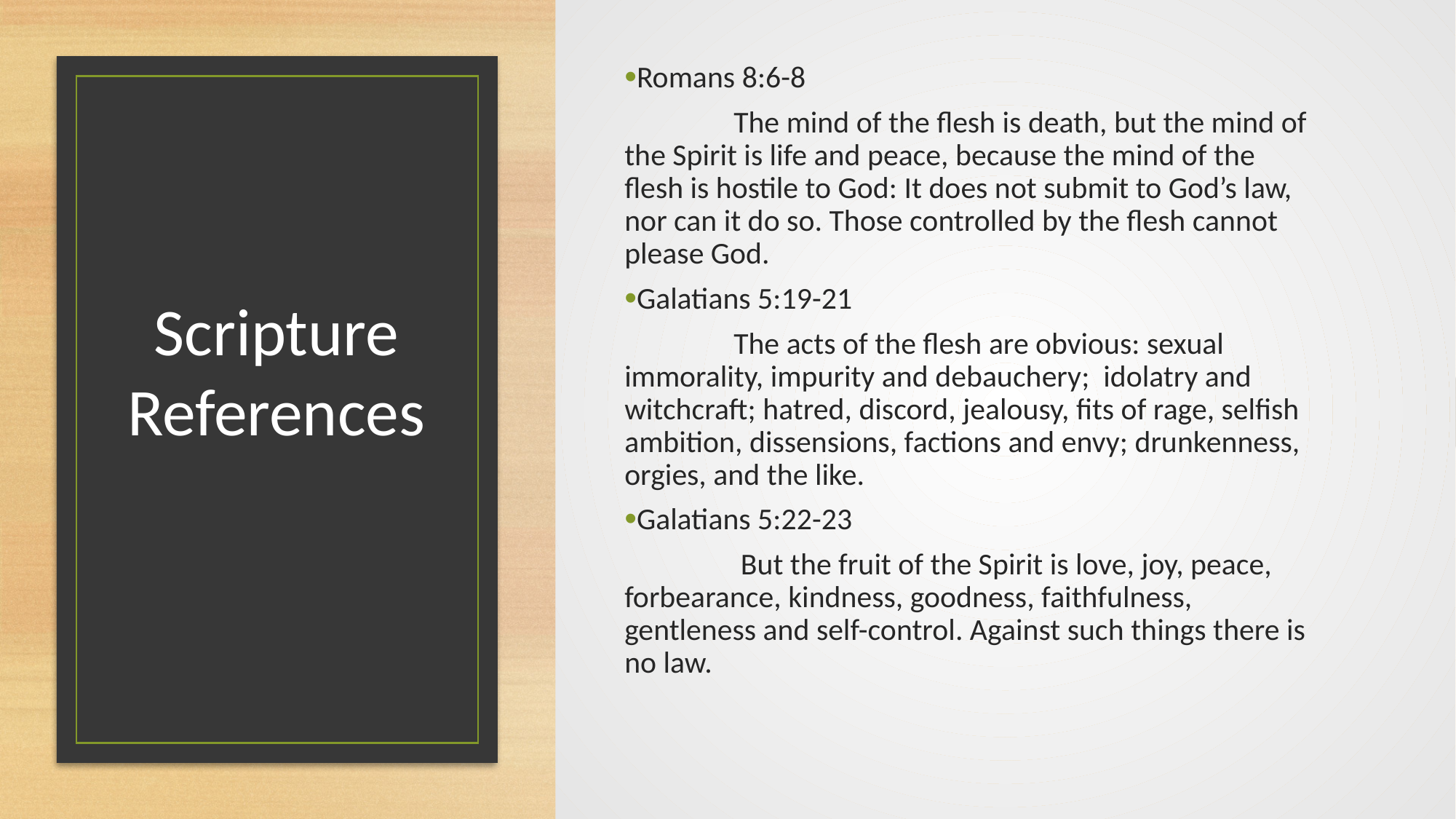

Romans 8:6-8
	The mind of the flesh is death, but the mind of the Spirit is life and peace, because the mind of the flesh is hostile to God: It does not submit to God’s law, nor can it do so. Those controlled by the flesh cannot please God.
Galatians 5:19-21
	The acts of the flesh are obvious: sexual immorality, impurity and debauchery;  idolatry and witchcraft; hatred, discord, jealousy, fits of rage, selfish ambition, dissensions, factions and envy; drunkenness, orgies, and the like.
Galatians 5:22-23
	 But the fruit of the Spirit is love, joy, peace, forbearance, kindness, goodness, faithfulness,  gentleness and self-control. Against such things there is no law.

# Scripture References